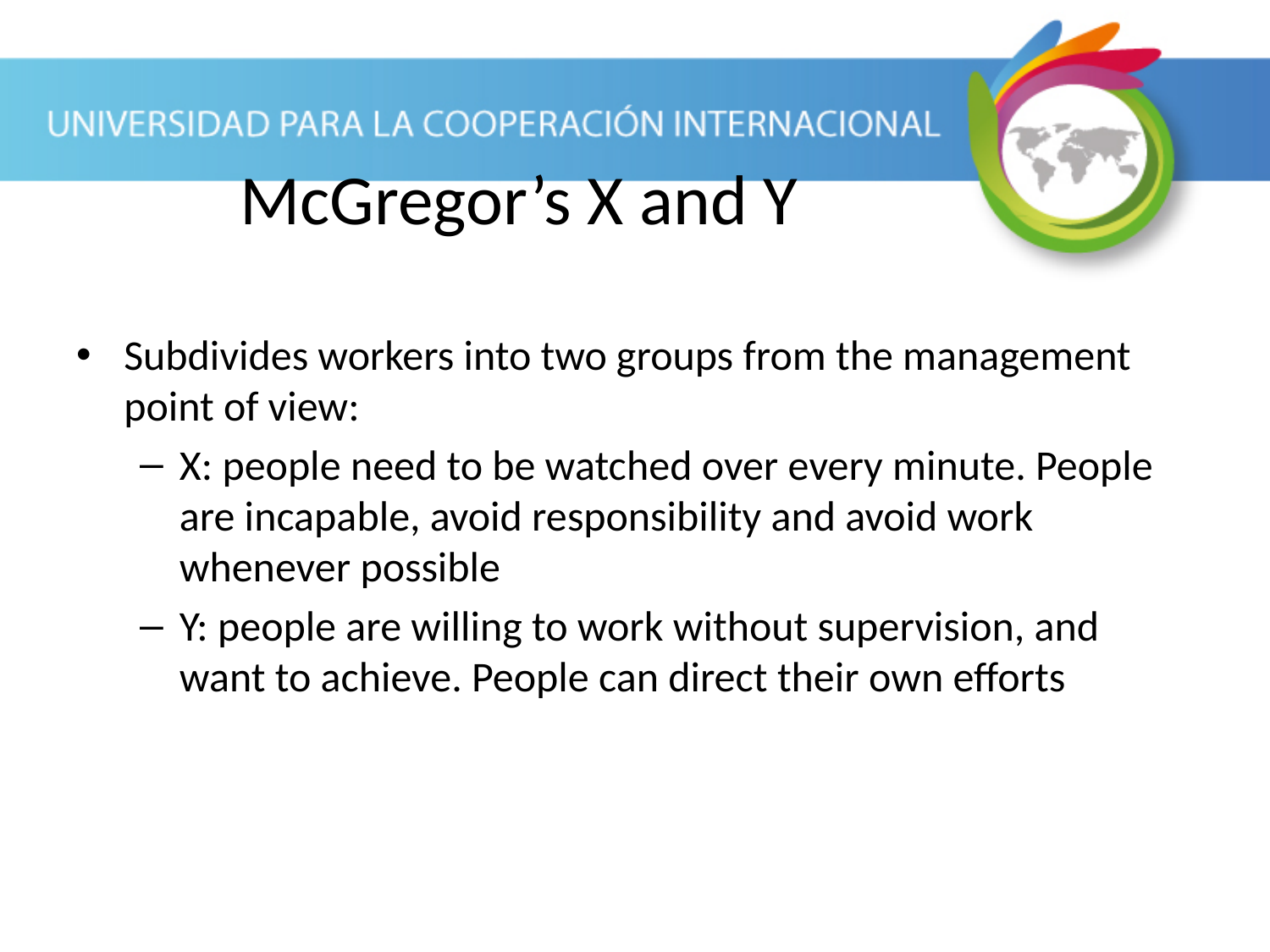

Subdivides workers into two groups from the management point of view:
X: people need to be watched over every minute. People are incapable, avoid responsibility and avoid work whenever possible
Y: people are willing to work without supervision, and want to achieve. People can direct their own efforts
McGregor’s X and Y